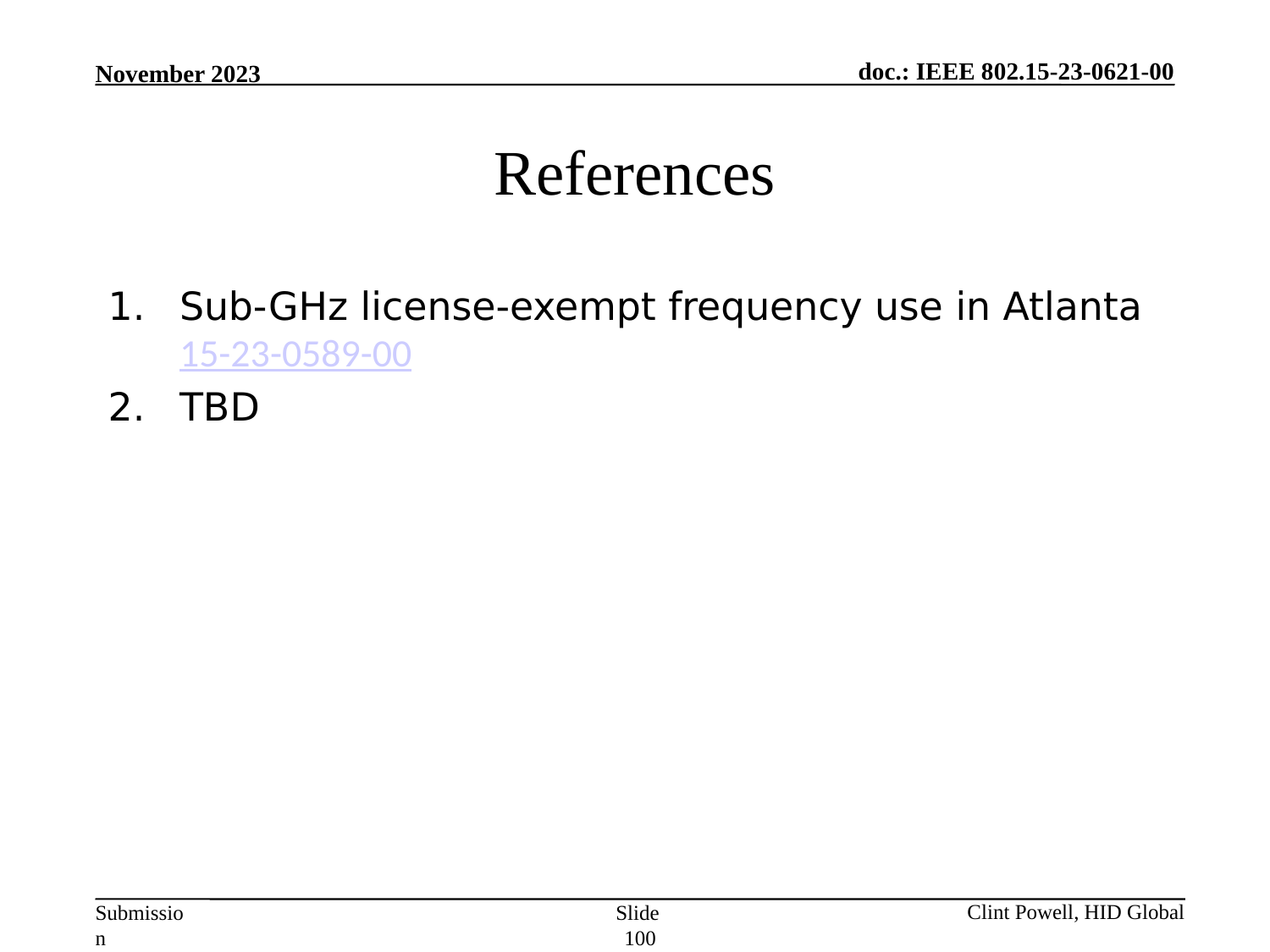

# References
Sub-GHz license-exempt frequency use in Atlanta
15-23-0589-00
TBD

Slide 100